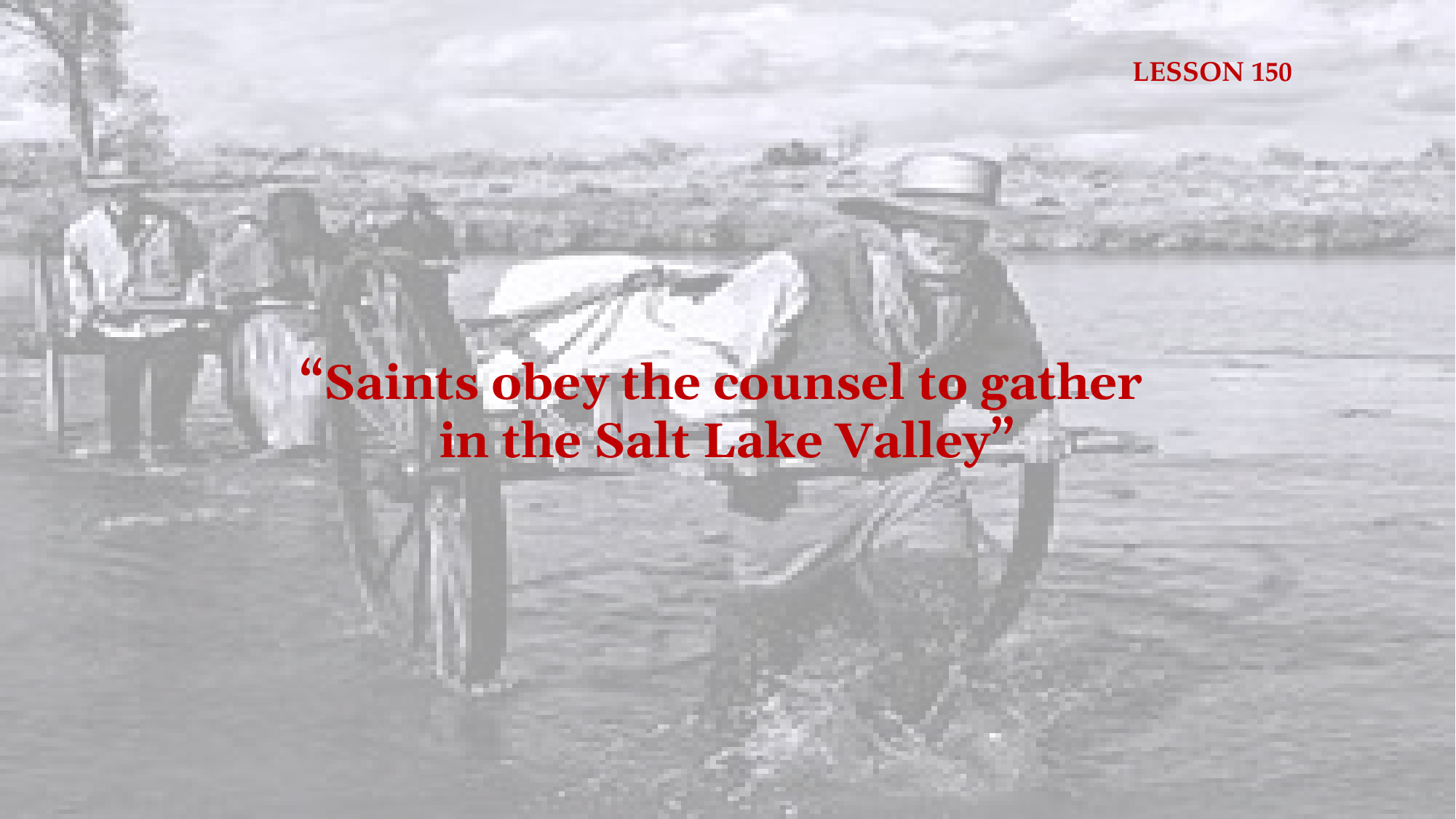

LESSON 150
“Saints obey the counsel to gather
in the Salt Lake Valley”